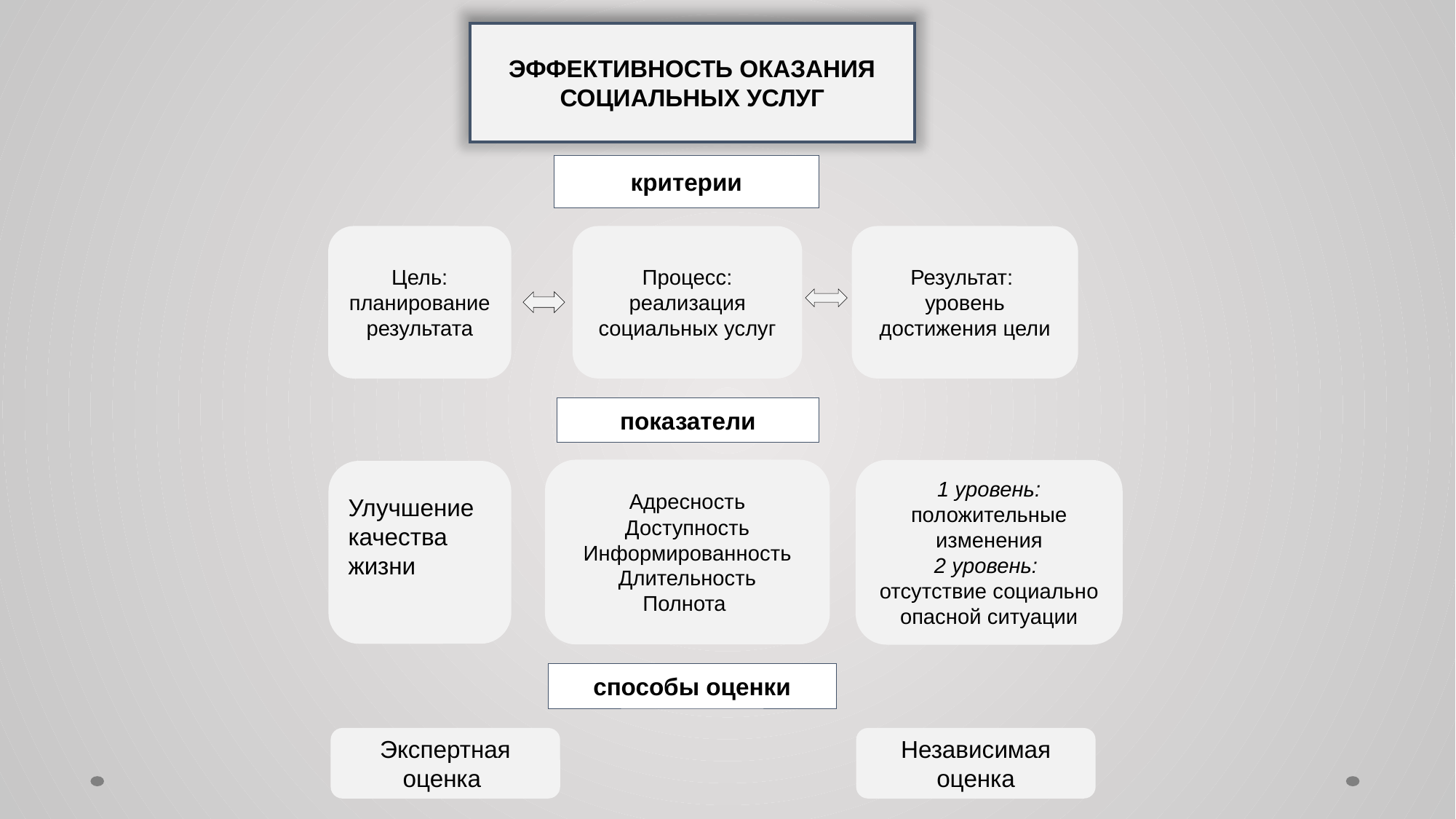

ЭФФЕКТИВНОСТЬ ОКАЗАНИЯ СОЦИАЛЬНЫХ УСЛУГ
критерии
Цель: планирование результата
Процесс:
реализация социальных услуг
Результат:
уровень достижения цели

показатели
Адресность
Доступность
Информированность
Длительность
Полнота
1 уровень: положительные изменения
2 уровень:
отсутствие социально опасной ситуации
Улучшение качества жизни

способы оценки
Экспертная оценка
Независимая оценка